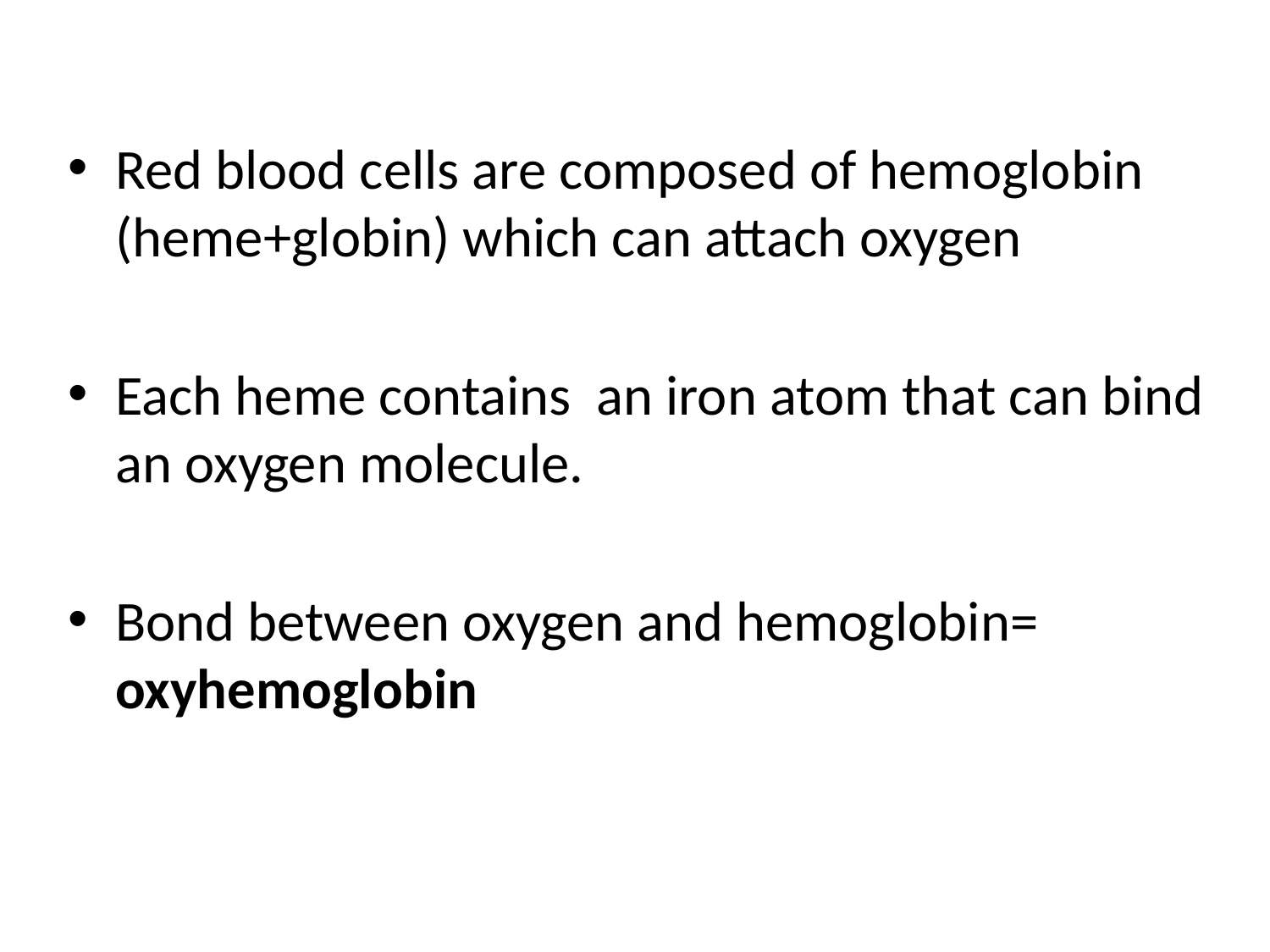

Red blood cells are composed of hemoglobin (heme+globin) which can attach oxygen

Each heme contains  an iron atom that can bind an oxygen molecule.

Bond between oxygen and hemoglobin= oxyhemoglobin